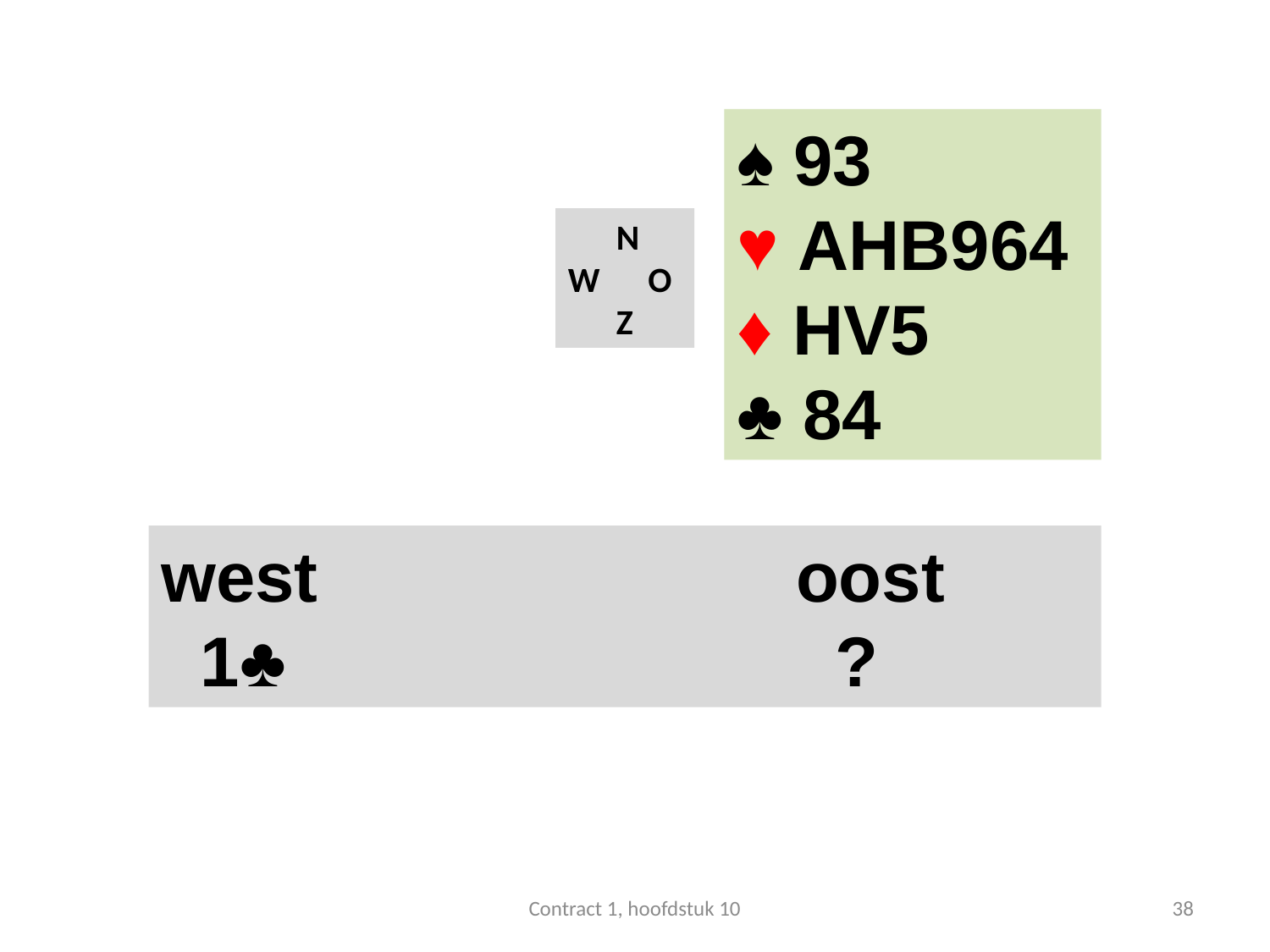

#
♠ 93
♥ AHB964
♦ HV5
♣ 84
      N
W      O
      Z
west   				oost
  1♣ 	 	 		  ?

Contract 1, hoofdstuk 10
38